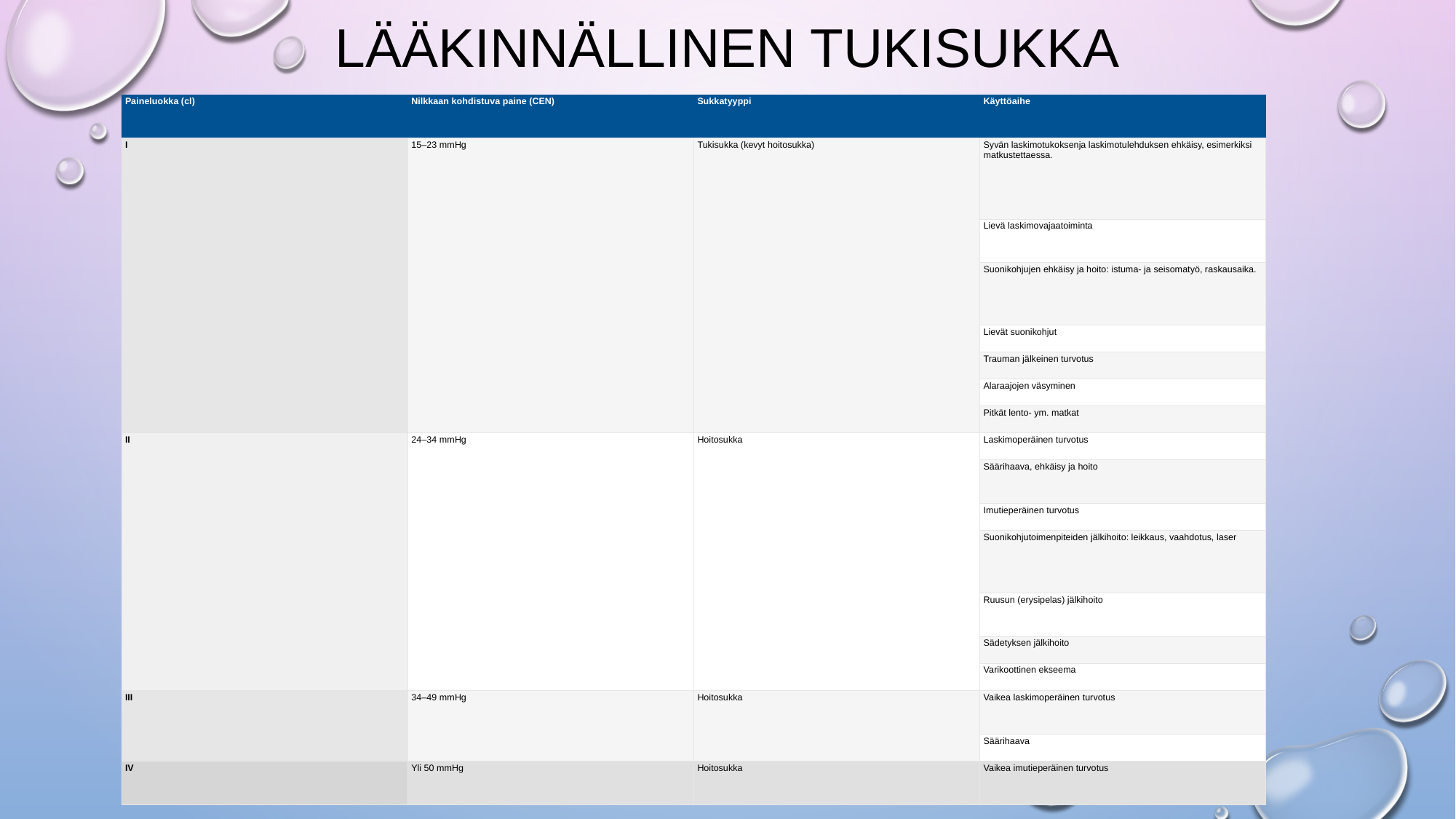

# Lääkinnällinen tukisukka
| Paineluokka (cl) | Nilkkaan kohdistuva paine (CEN) | Sukkatyyppi | Käyttöaihe |
| --- | --- | --- | --- |
| I | 15–23 mmHg | Tukisukka (kevyt hoitosukka) | Syvän laskimotukoksenja laskimotulehduksen ehkäisy, esimerkiksi matkustettaessa. |
|  |  |  | Lievä laskimovajaatoiminta |
|  |  |  | Suonikohjujen ehkäisy ja hoito: istuma- ja seisomatyö, raskausaika. |
|  |  |  | Lievät suonikohjut |
|  |  |  | Trauman jälkeinen turvotus |
|  |  |  | Alaraajojen väsyminen |
|  |  |  | Pitkät lento- ym. matkat |
| II | 24–34 mmHg | Hoitosukka | Laskimoperäinen turvotus |
|  |  |  | Säärihaava, ehkäisy ja hoito |
|  |  |  | Imutieperäinen turvotus |
|  |  |  | Suonikohjutoimenpiteiden jälkihoito: leikkaus, vaahdotus, laser |
|  |  |  | Ruusun (erysipelas) jälkihoito |
|  |  |  | Sädetyksen jälkihoito |
|  |  |  | Varikoottinen ekseema |
| III | 34–49 mmHg | Hoitosukka | Vaikea laskimoperäinen turvotus |
|  |  |  | Säärihaava |
| IV | Yli 50 mmHg | Hoitosukka | Vaikea imutieperäinen turvotus |